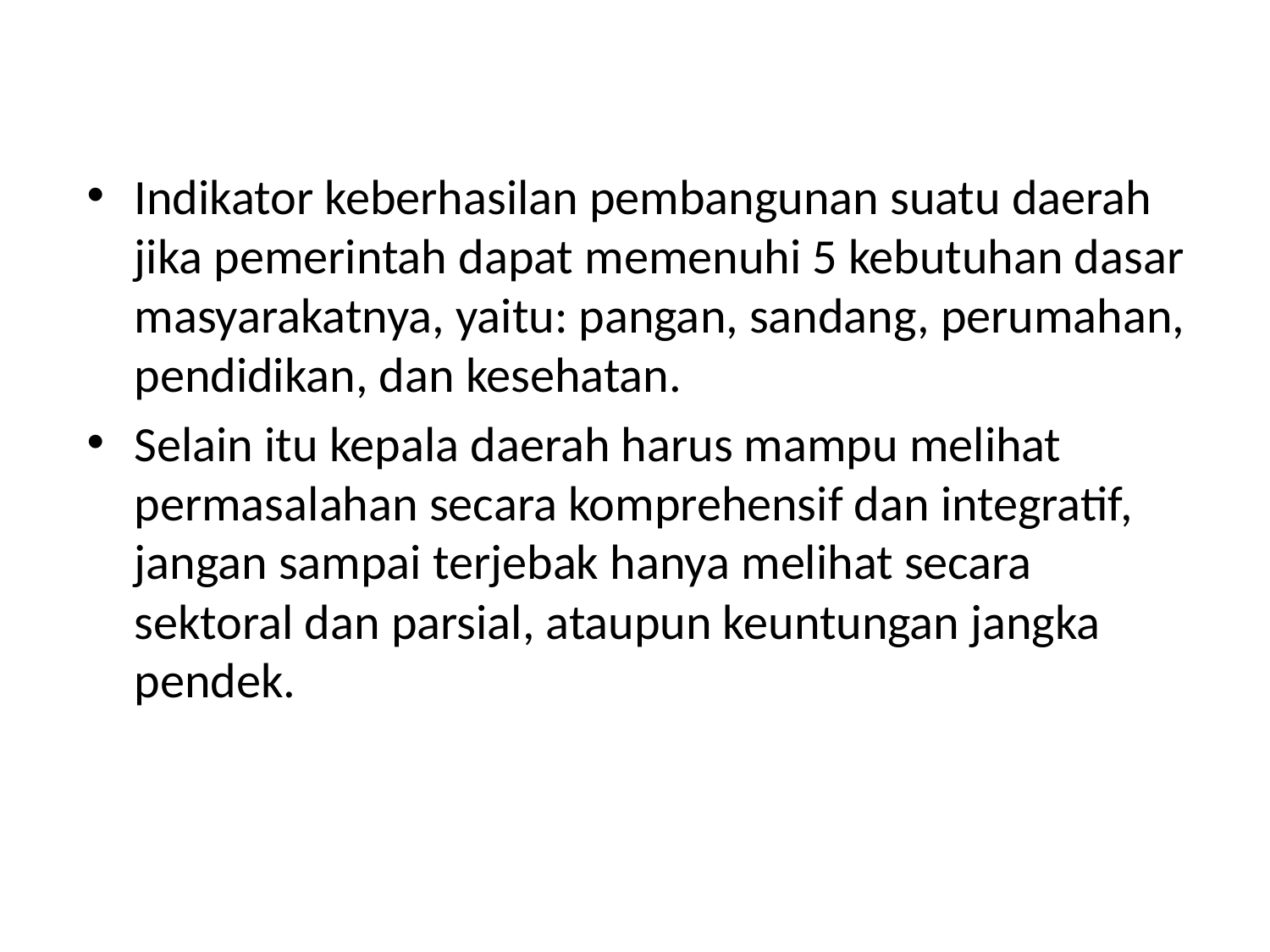

#
Indikator keberhasilan pembangunan suatu daerah jika pemerintah dapat memenuhi 5 kebutuhan dasar masyarakatnya, yaitu: pangan, sandang, perumahan, pendidikan, dan kesehatan.
Selain itu kepala daerah harus mampu melihat  permasalahan secara komprehensif dan integratif, jangan sampai terjebak hanya melihat secara sektoral dan parsial, ataupun keuntungan jangka pendek.